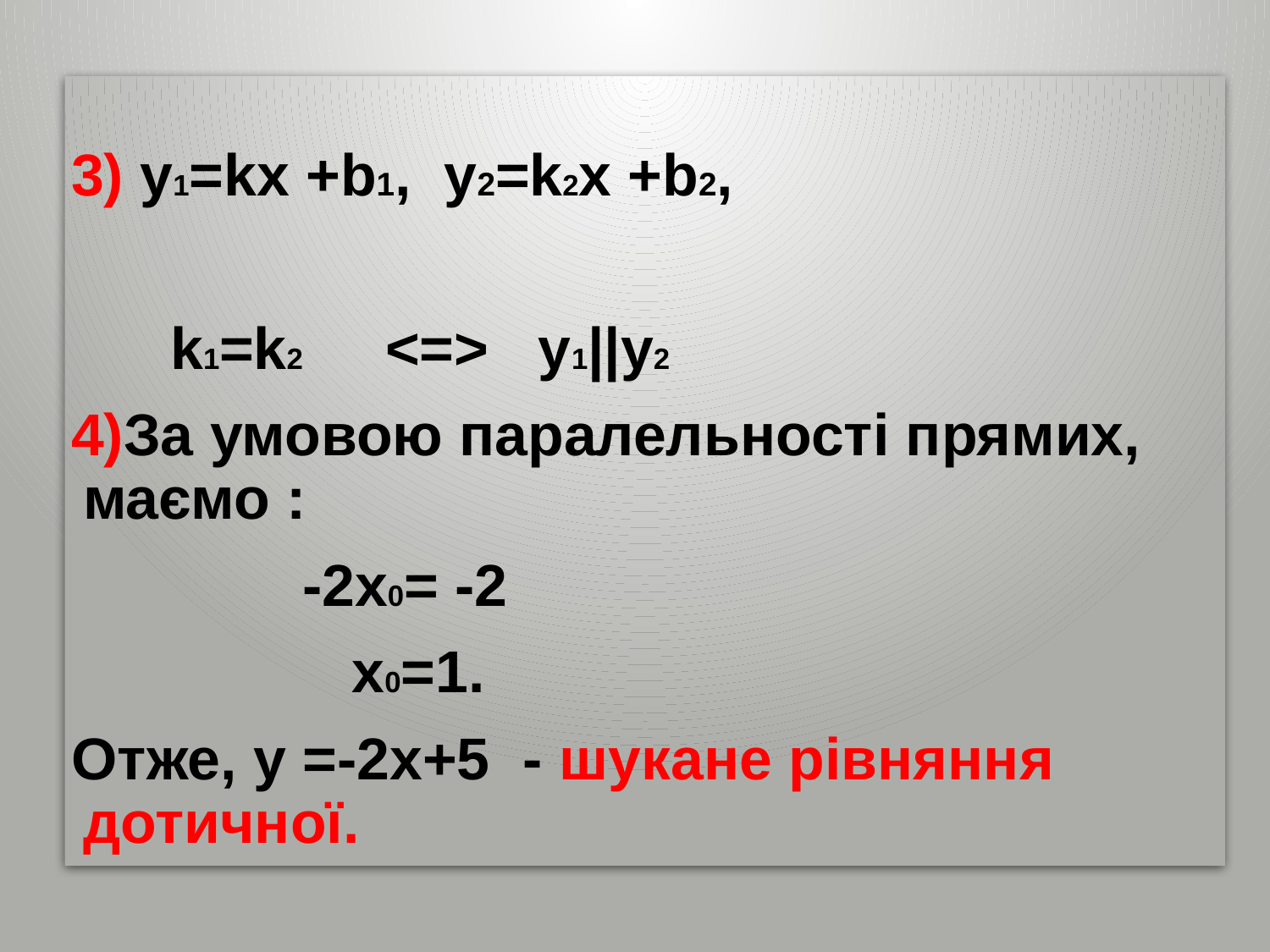

3) y1=kx +b1,  y2=k2x +b2,

      k1=k2     <=>   y1||y2
4)За умовою паралельності прямих, маємо :
              -2x0= -2
                 x0=1.
Отже, y =-2x+5  - шукане рівняння дотичної.